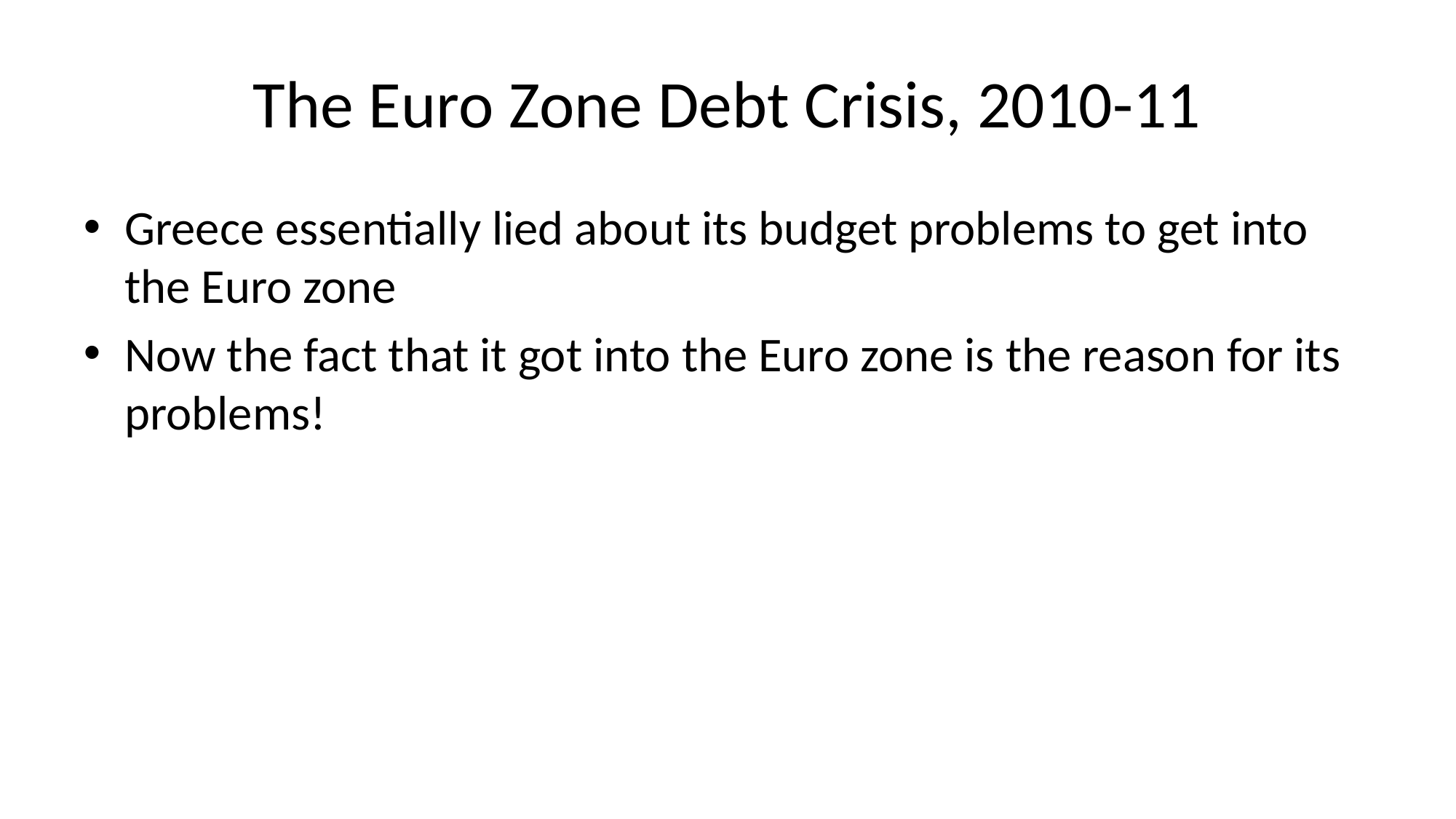

# The Euro Zone Debt Crisis, 2010-11
Greece essentially lied about its budget problems to get into the Euro zone
Now the fact that it got into the Euro zone is the reason for its problems!